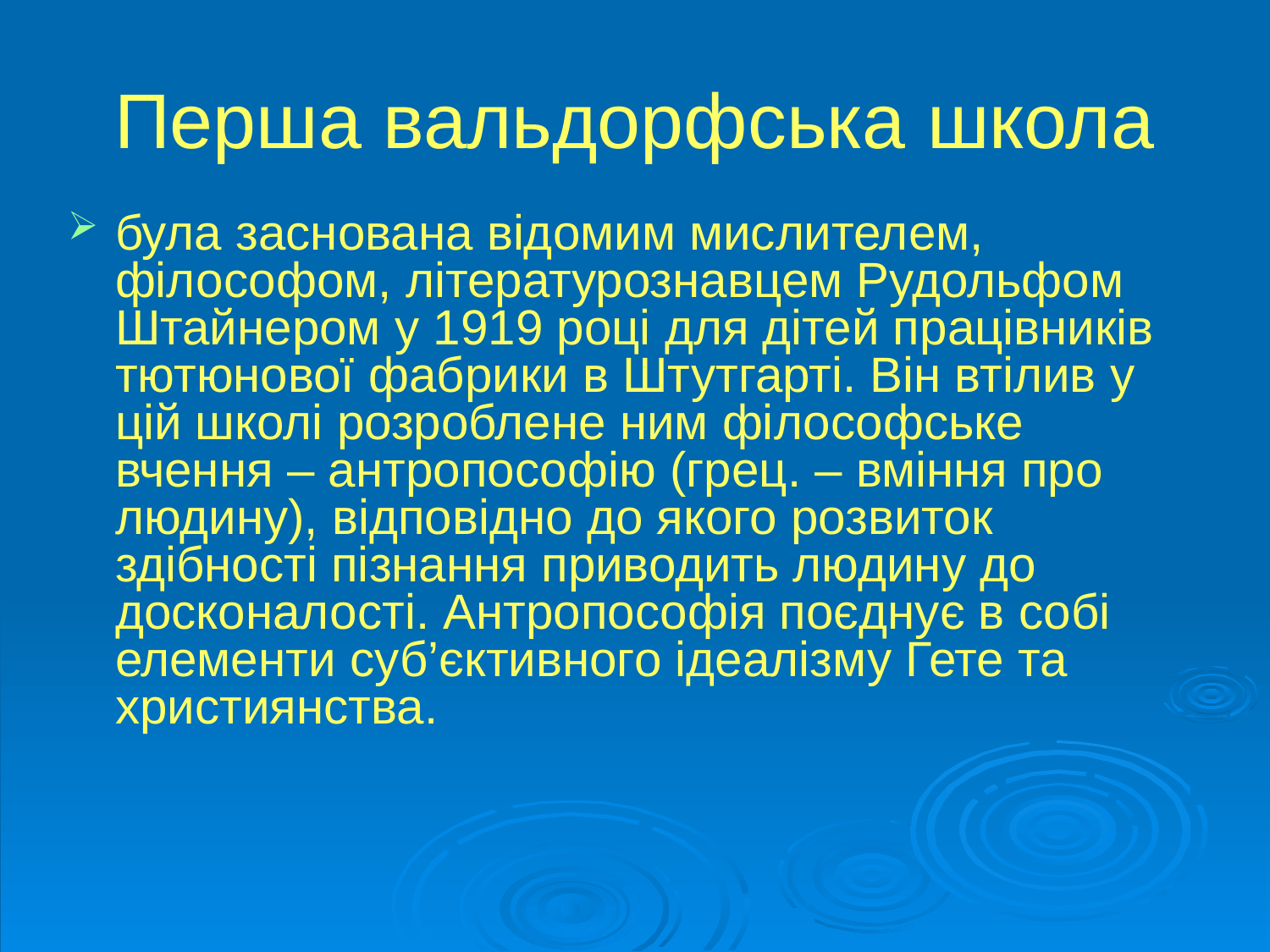

# Перша вальдорфська школа
була заснована відомим мислителем, філософом, літературознавцем Рудольфом Штайнером у 1919 році для дітей працівників тютюнової фабрики в Штутгарті. Він втілив у цій школі розроблене ним філософське вчення – антропософію (грец. – вміння про людину), відповідно до якого розвиток здібності пізнання приводить людину до досконалості. Антропософія поєднує в собі елементи суб’єктивного ідеалізму Гете та християнства.